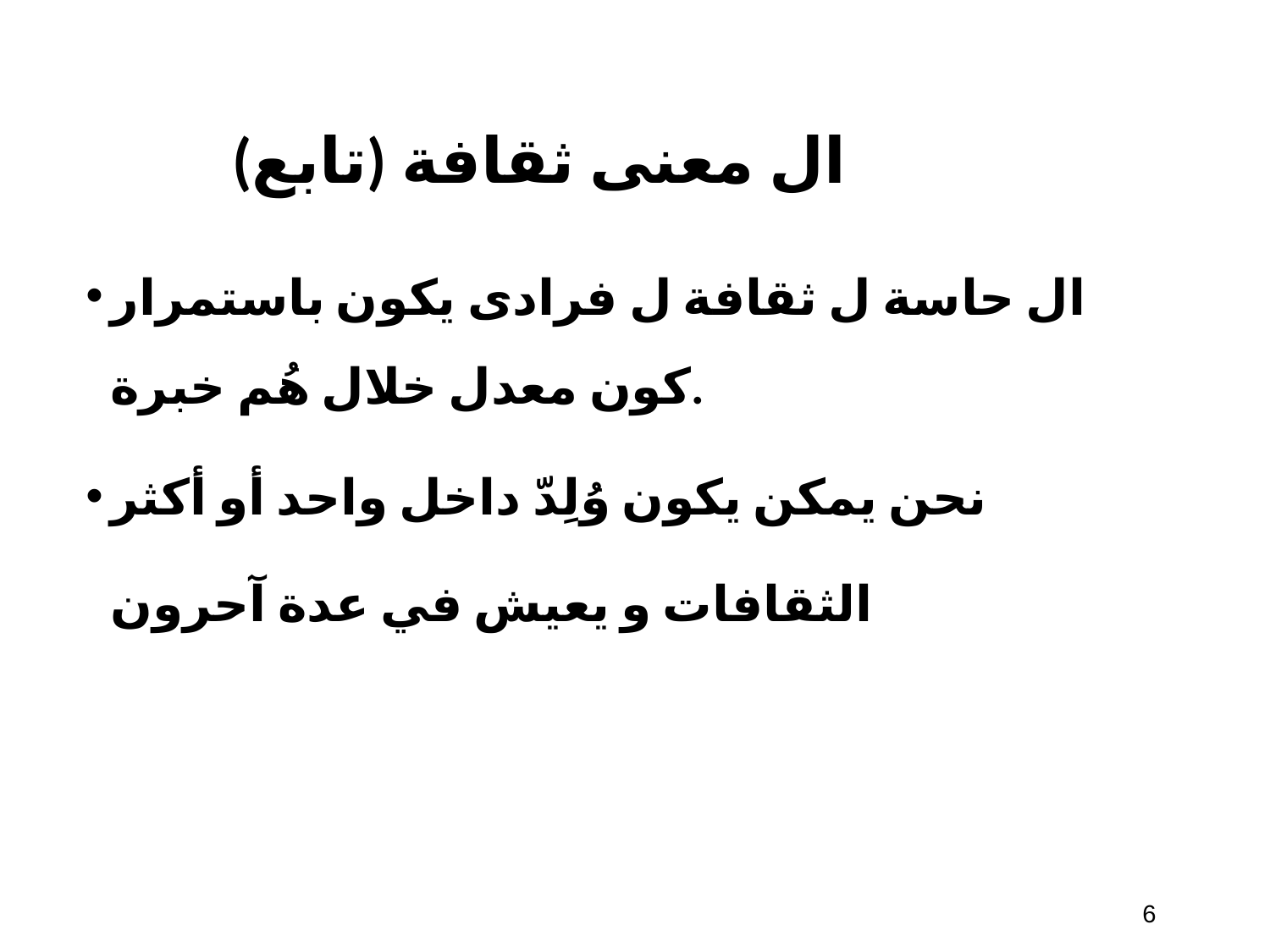

# ال معنى​ ثقافة (تابع)
ال حاسة ل ثقافة ل فرادى يكون باستمرار كون معدل خلال هُم خبرة.
نحن يمكن يكون وُلِدّ داخل واحد أو أكثر الثقافات و يعيش في عدة آحرون
6